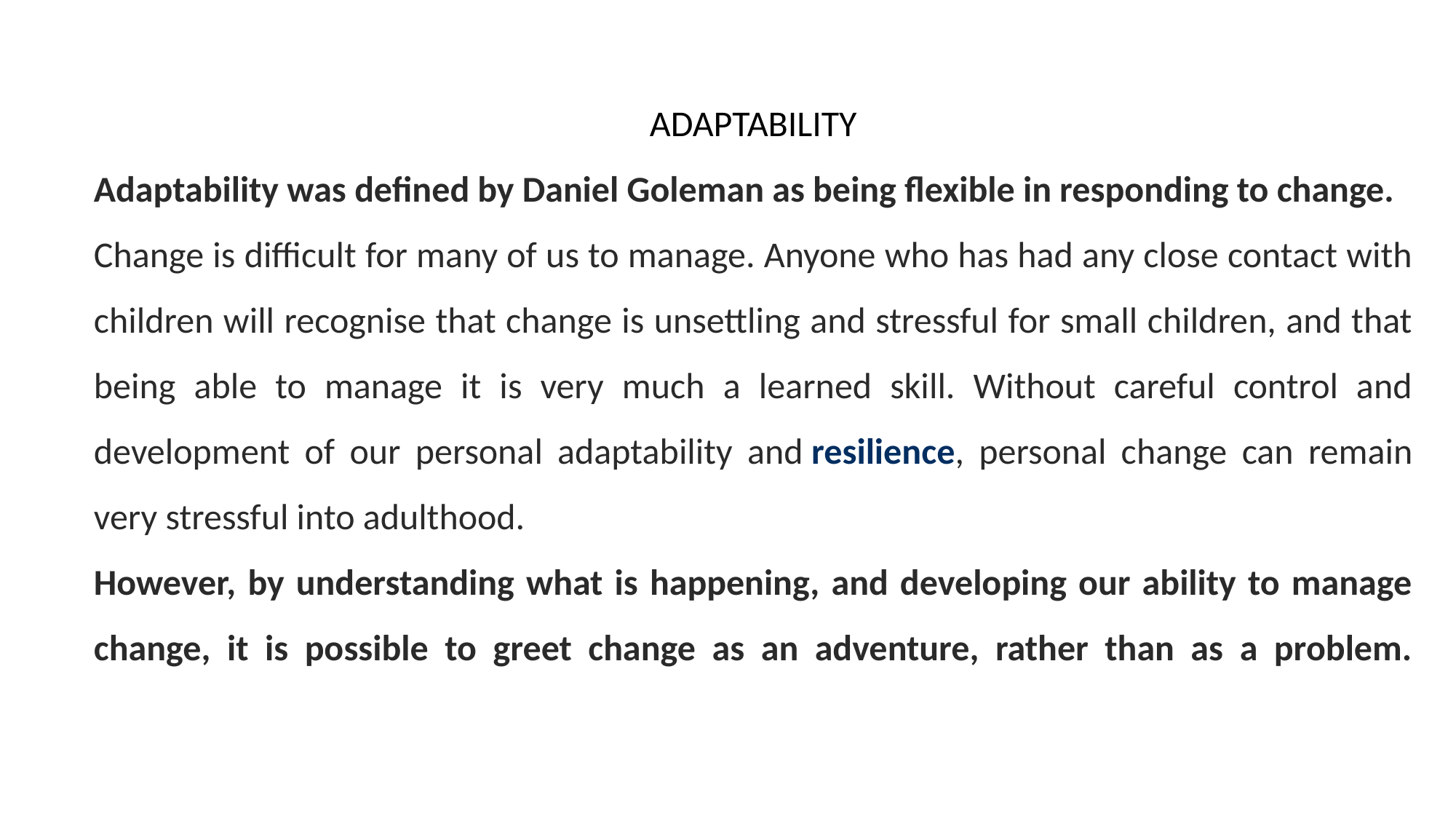

ADAPTABILITY
Adaptability was defined by Daniel Goleman as being flexible in responding to change.
Change is difficult for many of us to manage. Anyone who has had any close contact with children will recognise that change is unsettling and stressful for small children, and that being able to manage it is very much a learned skill. Without careful control and development of our personal adaptability and resilience, personal change can remain very stressful into adulthood.
However, by understanding what is happening, and developing our ability to manage change, it is possible to greet change as an adventure, rather than as a problem.